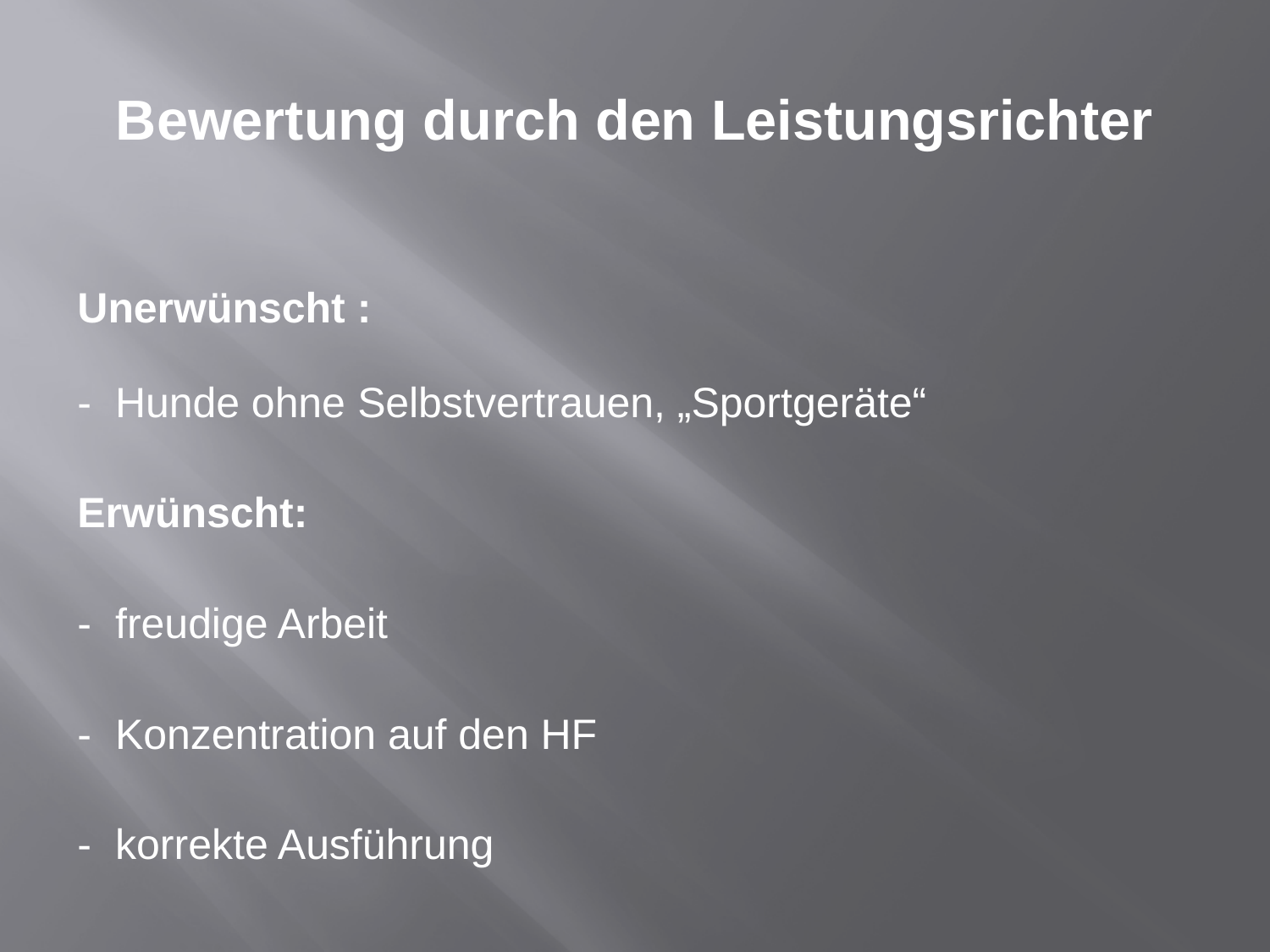

# Bewertung durch den Leistungsrichter

Unerwünscht :
-  Hunde ohne Selbstvertrauen, „Sportgeräte“
Erwünscht:
-  freudige Arbeit
-  Konzentration auf den HF
-  korrekte Ausführung